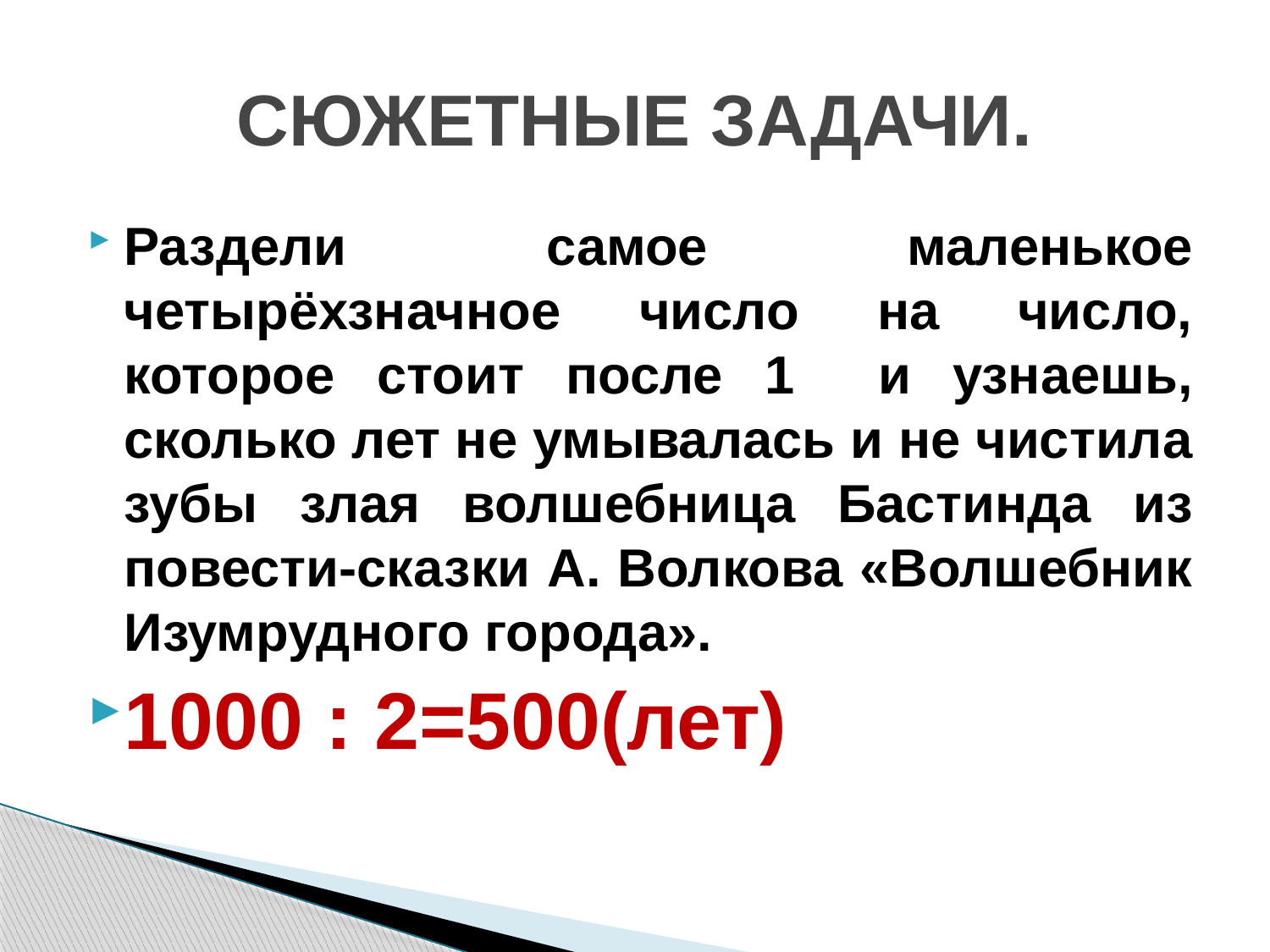

# СЮЖЕТНЫЕ ЗАДАЧИ.
Раздели самое маленькое четырёхзначное число на число, которое стоит после 1  и узнаешь, сколько лет не умывалась и не чистила зубы злая волшебница Бастинда из повести-сказки А. Волкова «Волшебник Изумрудного города».
1000 : 2=500(лет)